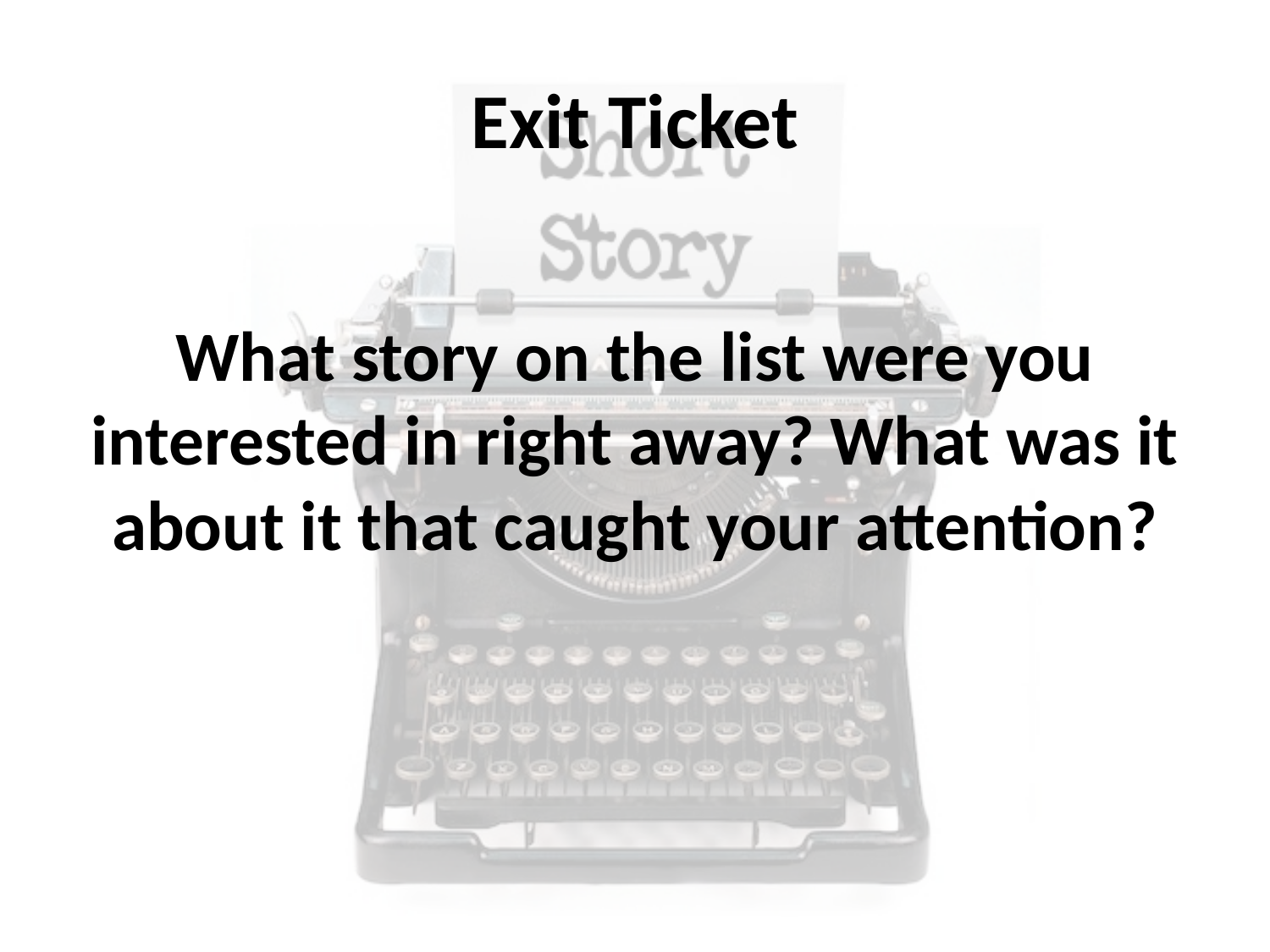

# Exit Ticket

What story on the list were you interested in right away? What was it about it that caught your attention?